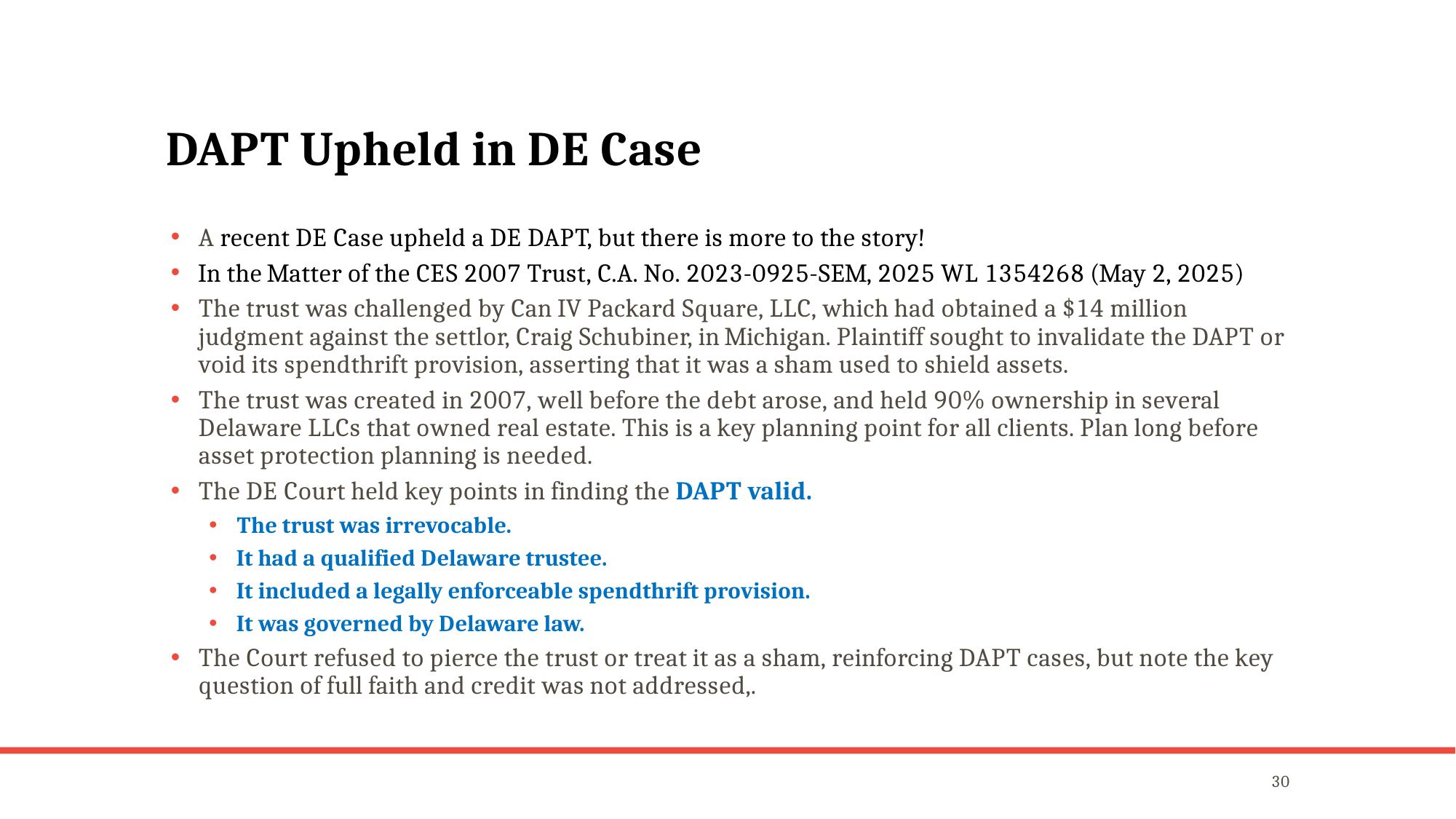

# DAPT Upheld in DE Case
A recent DE Case upheld a DE DAPT, but there is more to the story!
In the Matter of the CES 2007 Trust, C.A. No. 2023-0925-SEM, 2025 WL 1354268 (May 2, 2025)
The trust was challenged by Can IV Packard Square, LLC, which had obtained a $14 million judgment against the settlor, Craig Schubiner, in Michigan. Plaintiff sought to invalidate the DAPT or void its spendthrift provision, asserting that it was a sham used to shield assets.
The trust was created in 2007, well before the debt arose, and held 90% ownership in several Delaware LLCs that owned real estate. This is a key planning point for all clients. Plan long before asset protection planning is needed.
The DE Court held key points in finding the DAPT valid.
The trust was irrevocable.
It had a qualified Delaware trustee.
It included a legally enforceable spendthrift provision.
It was governed by Delaware law.
The Court refused to pierce the trust or treat it as a sham, reinforcing DAPT cases, but note the key question of full faith and credit was not addressed,.
30